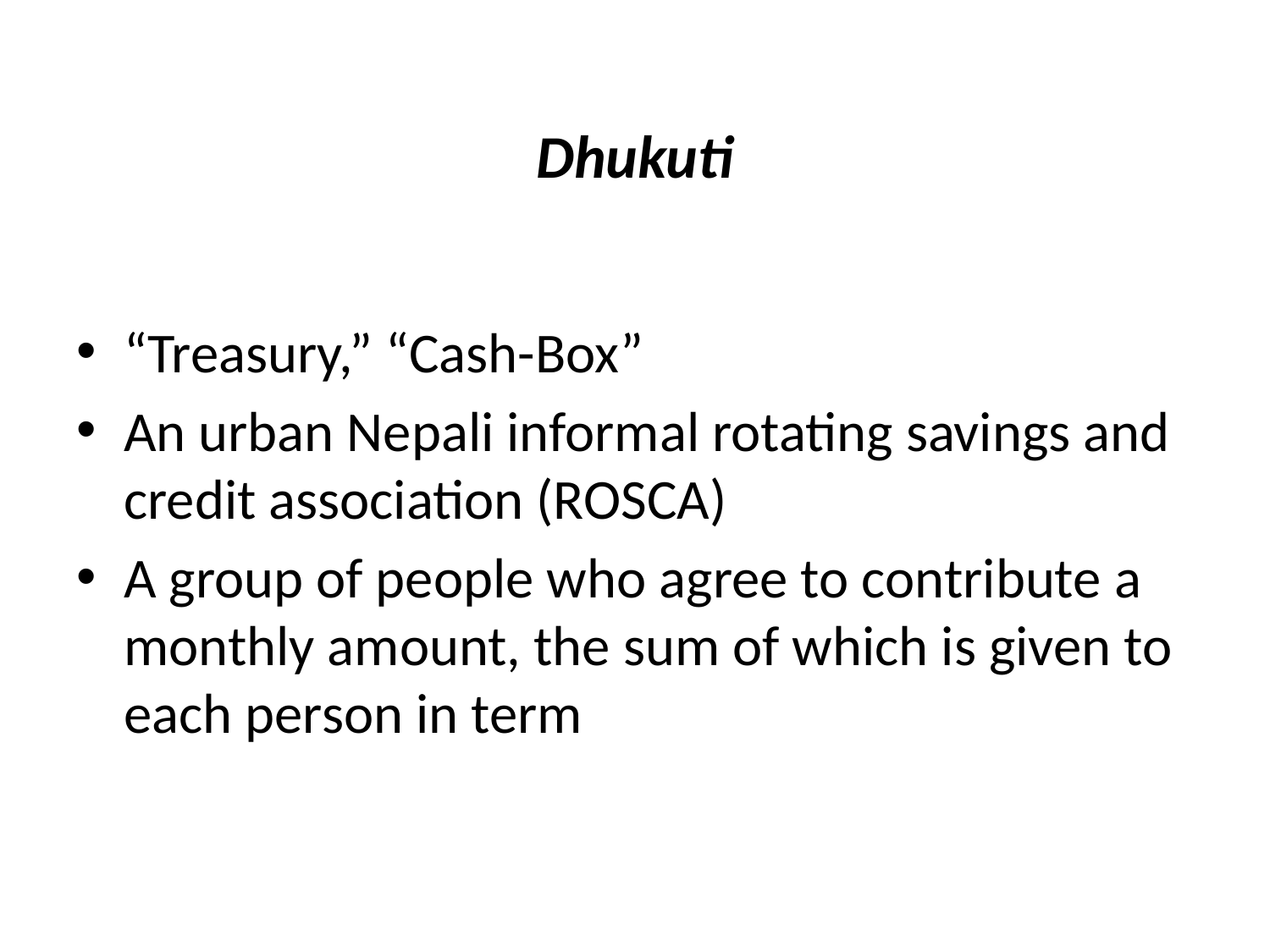

# Dhukuti

“Treasury,” “Cash-Box”
An urban Nepali informal rotating savings and credit association (ROSCA)
A group of people who agree to contribute a monthly amount, the sum of which is given to each person in term